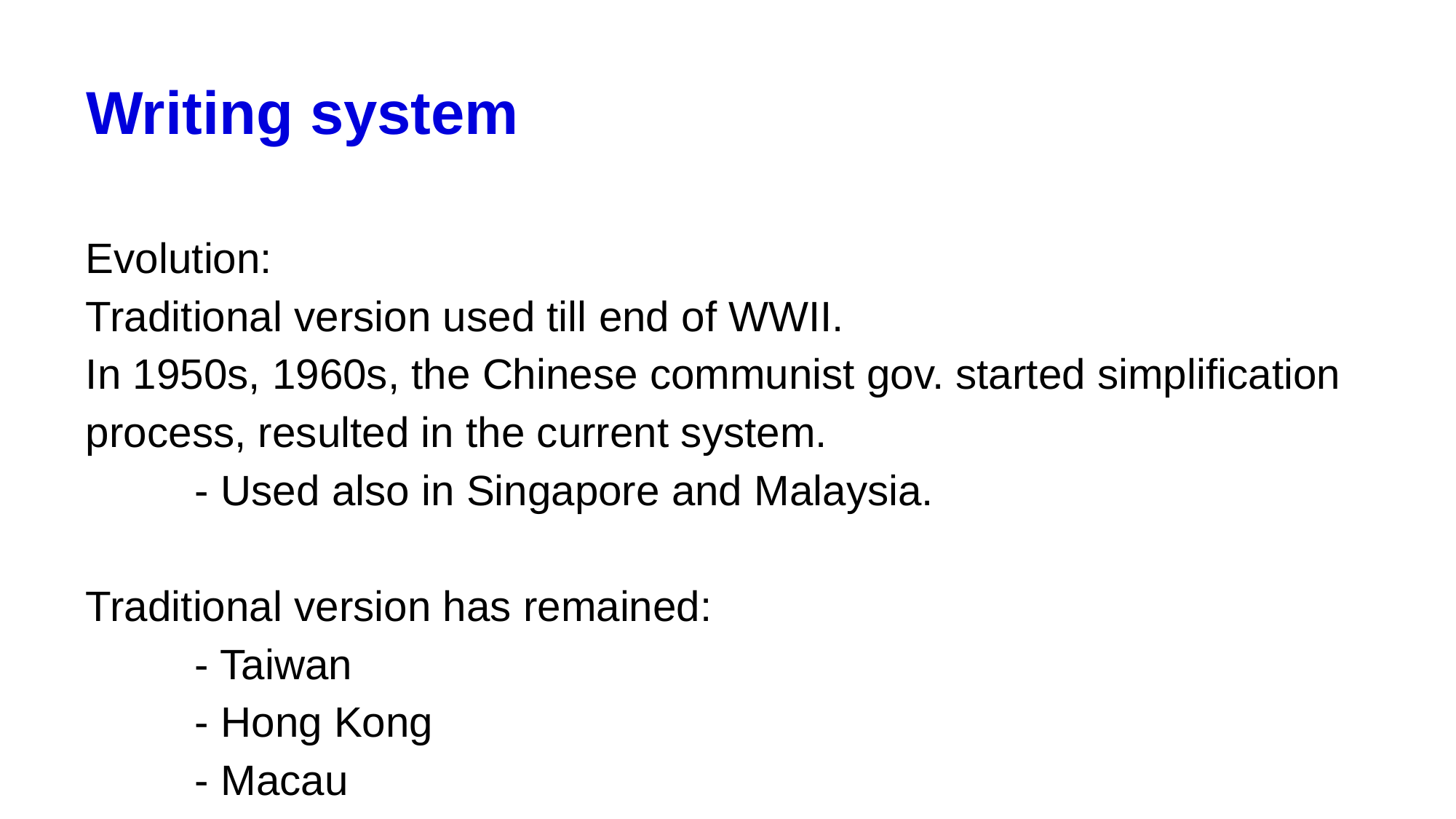

# Writing system
Evolution:
Traditional version used till end of WWII.
In 1950s, 1960s, the Chinese communist gov. started simplification process, resulted in the current system.
	- Used also in Singapore and Malaysia.

Traditional version has remained:
	- Taiwan
	- Hong Kong
	- Macau